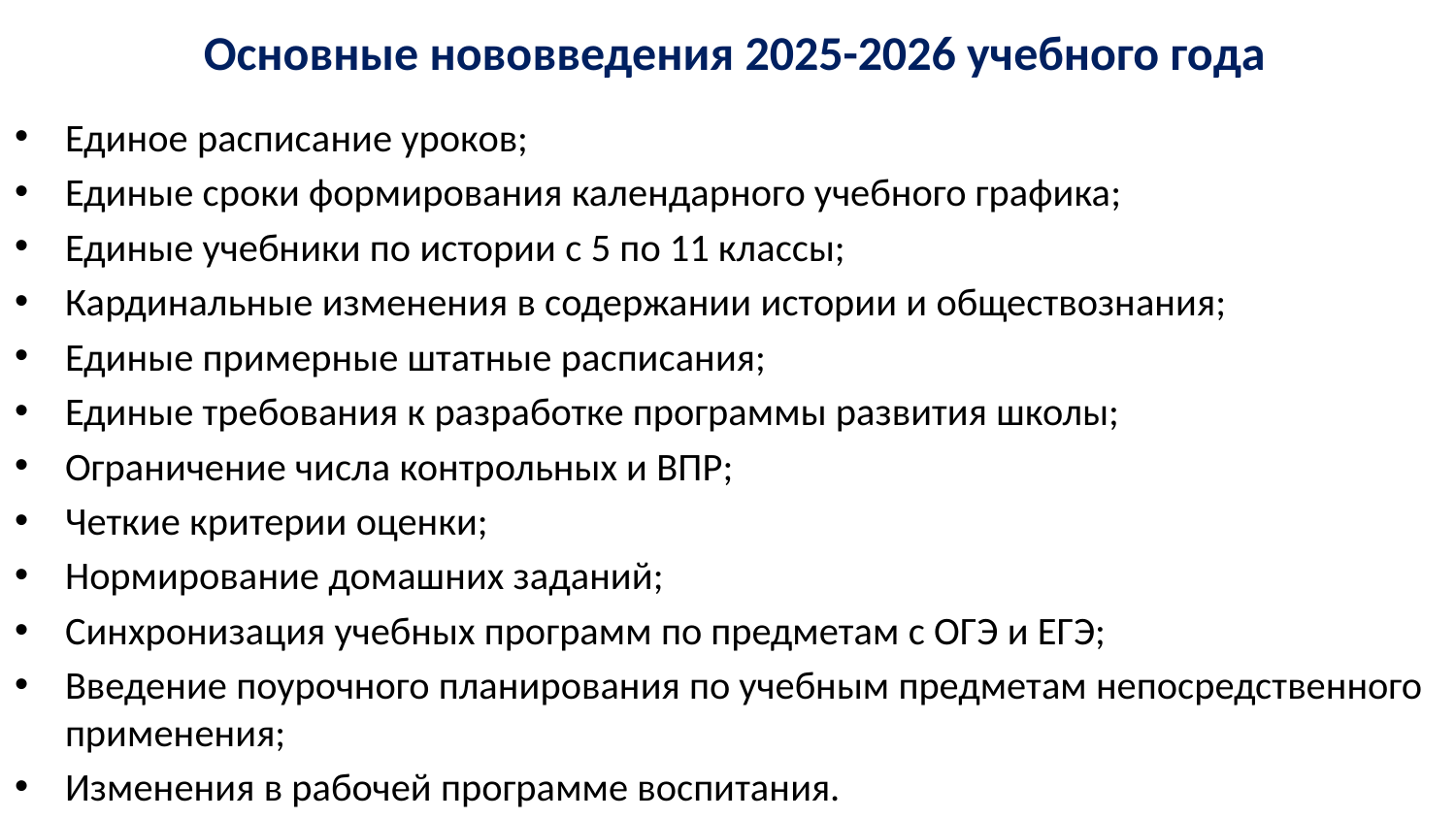

# Основные нововведения 2025-2026 учебного года
Единое расписание уроков;
Единые сроки формирования календарного учебного графика;
Единые учебники по истории с 5 по 11 классы;
Кардинальные изменения в содержании истории и обществознания;
Единые примерные штатные расписания;
Единые требования к разработке программы развития школы;
Ограничение числа контрольных и ВПР;
Четкие критерии оценки;
Нормирование домашних заданий;
Синхронизация учебных программ по предметам с ОГЭ и ЕГЭ;
Введение поурочного планирования по учебным предметам непосредственного применения;
Изменения в рабочей программе воспитания.